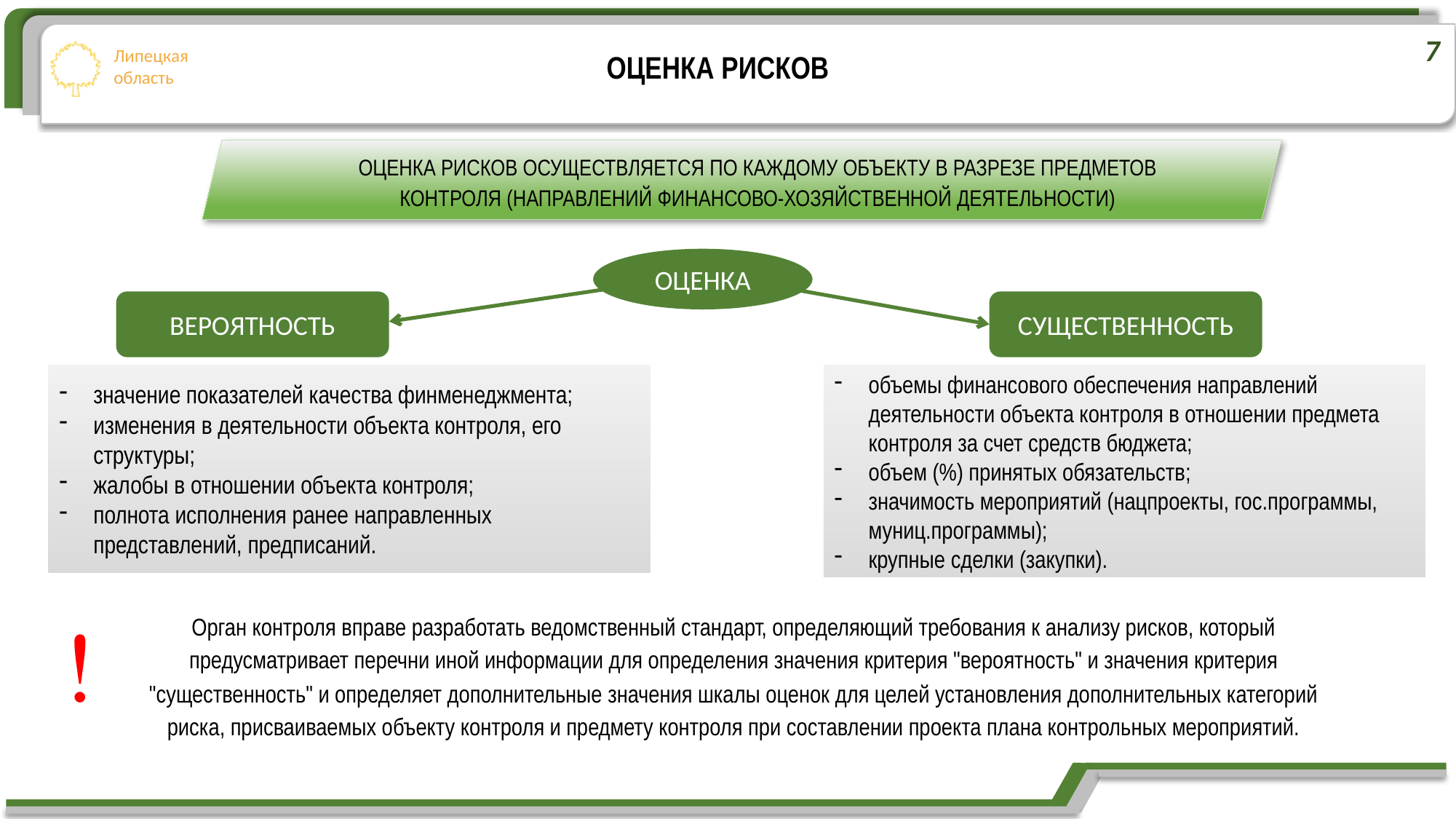

7
ОЦЕНКА РИСКОВ
ОЦЕНКА РИСКОВ ОСУЩЕСТВЛЯЕТСЯ ПО КАЖДОМУ ОБЪЕКТУ В РАЗРЕЗЕ ПРЕДМЕТОВ КОНТРОЛЯ (НАПРАВЛЕНИЙ ФИНАНСОВО-ХОЗЯЙСТВЕННОЙ ДЕЯТЕЛЬНОСТИ)
ОЦЕНКА
ВЕРОЯТНОСТЬ
СУЩЕСТВЕННОСТЬ
значение показателей качества финменеджмента;
изменения в деятельности объекта контроля, его структуры;
жалобы в отношении объекта контроля;
полнота исполнения ранее направленных представлений, предписаний.
объемы финансового обеспечения направлений деятельности объекта контроля в отношении предмета контроля за счет средств бюджета;
объем (%) принятых обязательств;
значимость мероприятий (нацпроекты, гос.программы, муниц.программы);
крупные сделки (закупки).
Орган контроля вправе разработать ведомственный стандарт, определяющий требования к анализу рисков, который предусматривает перечни иной информации для определения значения критерия "вероятность" и значения критерия "существенность" и определяет дополнительные значения шкалы оценок для целей установления дополнительных категорий риска, присваиваемых объекту контроля и предмету контроля при составлении проекта плана контрольных мероприятий.
!